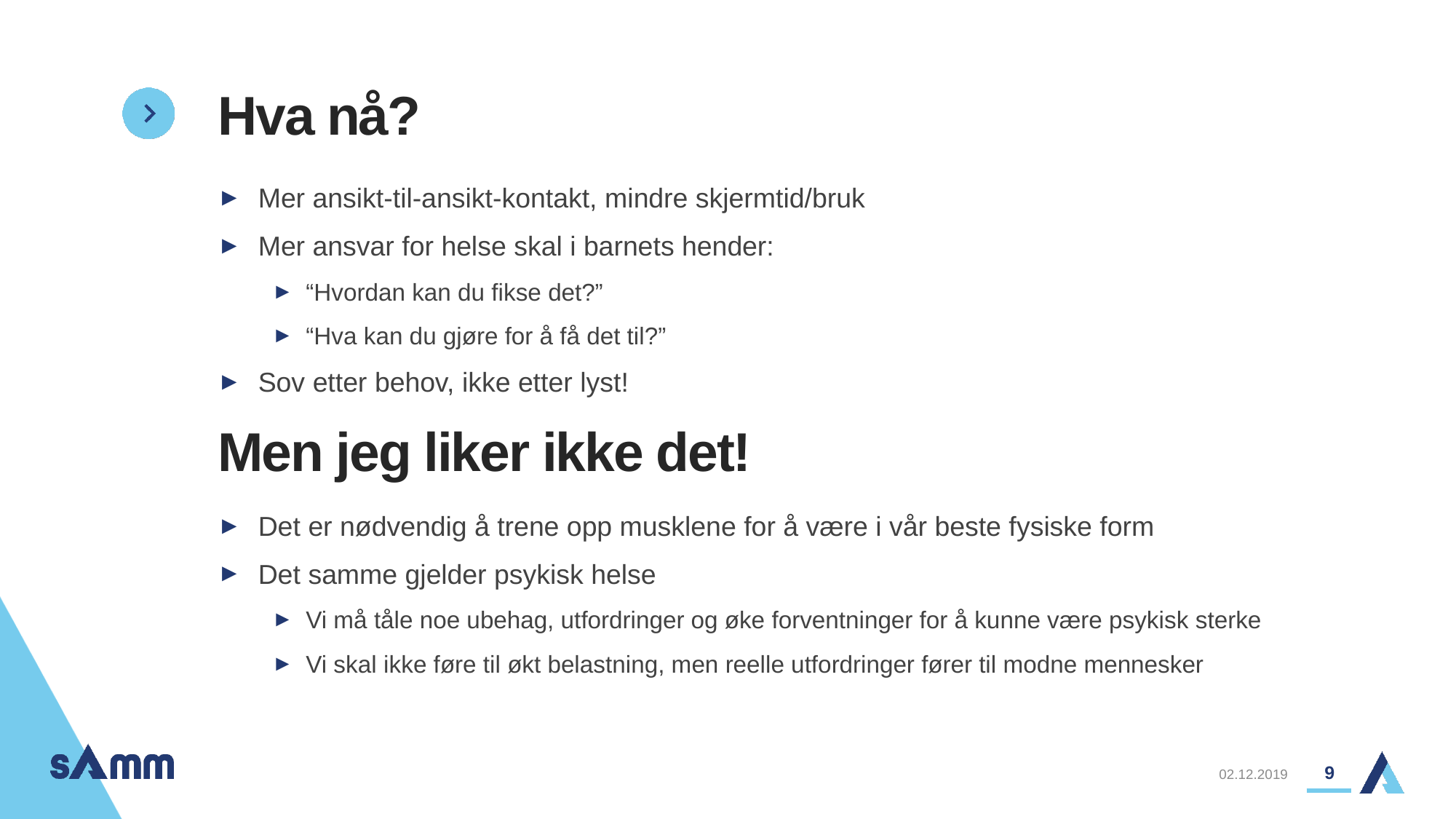

# Hva nå?
Mer ansikt-til-ansikt-kontakt, mindre skjermtid/bruk
Mer ansvar for helse skal i barnets hender:
“Hvordan kan du fikse det?”
“Hva kan du gjøre for å få det til?”
Sov etter behov, ikke etter lyst!

Det er nødvendig å trene opp musklene for å være i vår beste fysiske form
Det samme gjelder psykisk helse
Vi må tåle noe ubehag, utfordringer og øke forventninger for å kunne være psykisk sterke
Vi skal ikke føre til økt belastning, men reelle utfordringer fører til modne mennesker
Men jeg liker ikke det!
9
02.12.2019